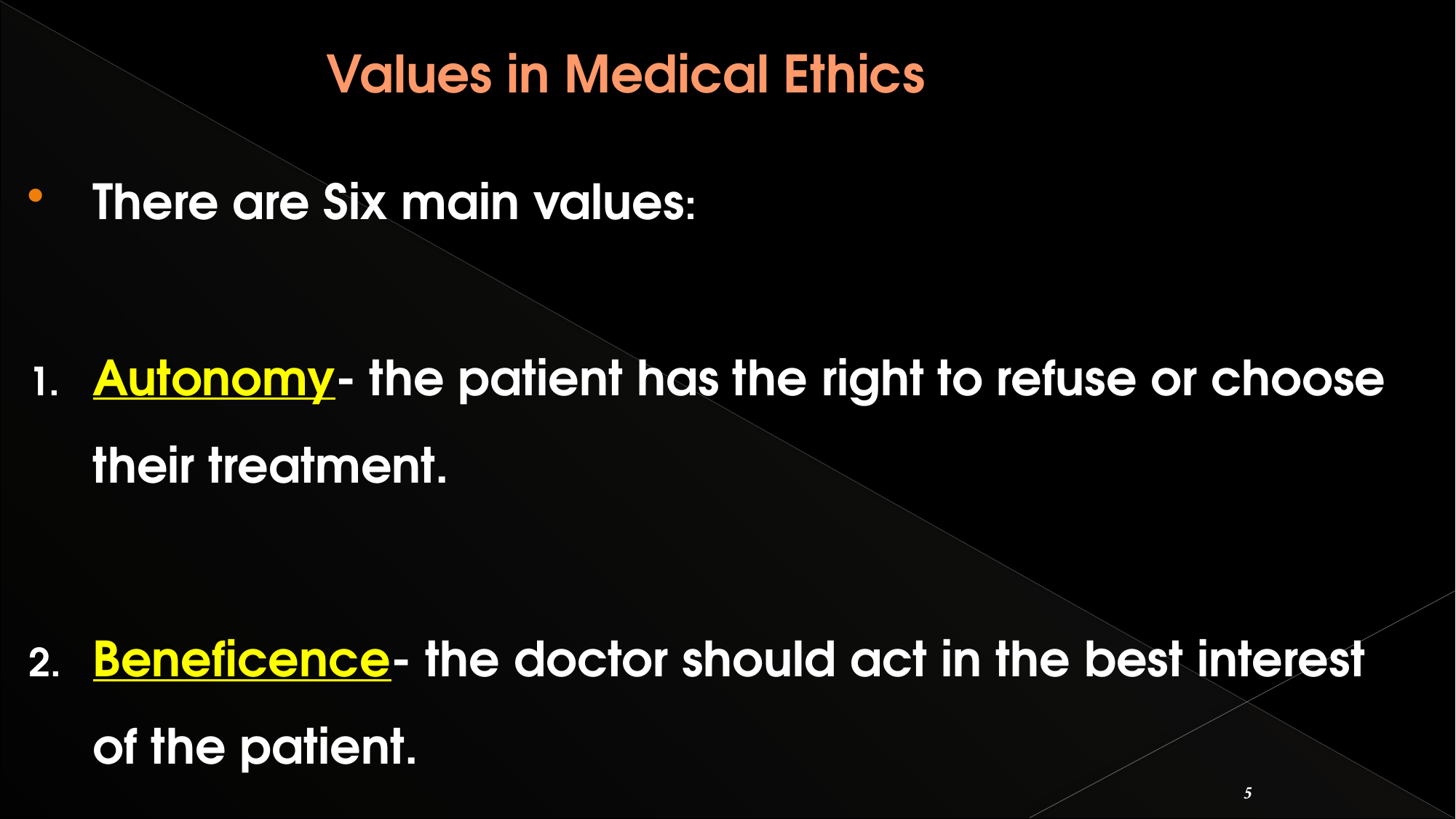

# Values in Medical Ethics
There are Six main values:

Autonomy- the patient has the right to refuse or choose their treatment.

Beneficence- the doctor should act in the best interest of the patient.

5